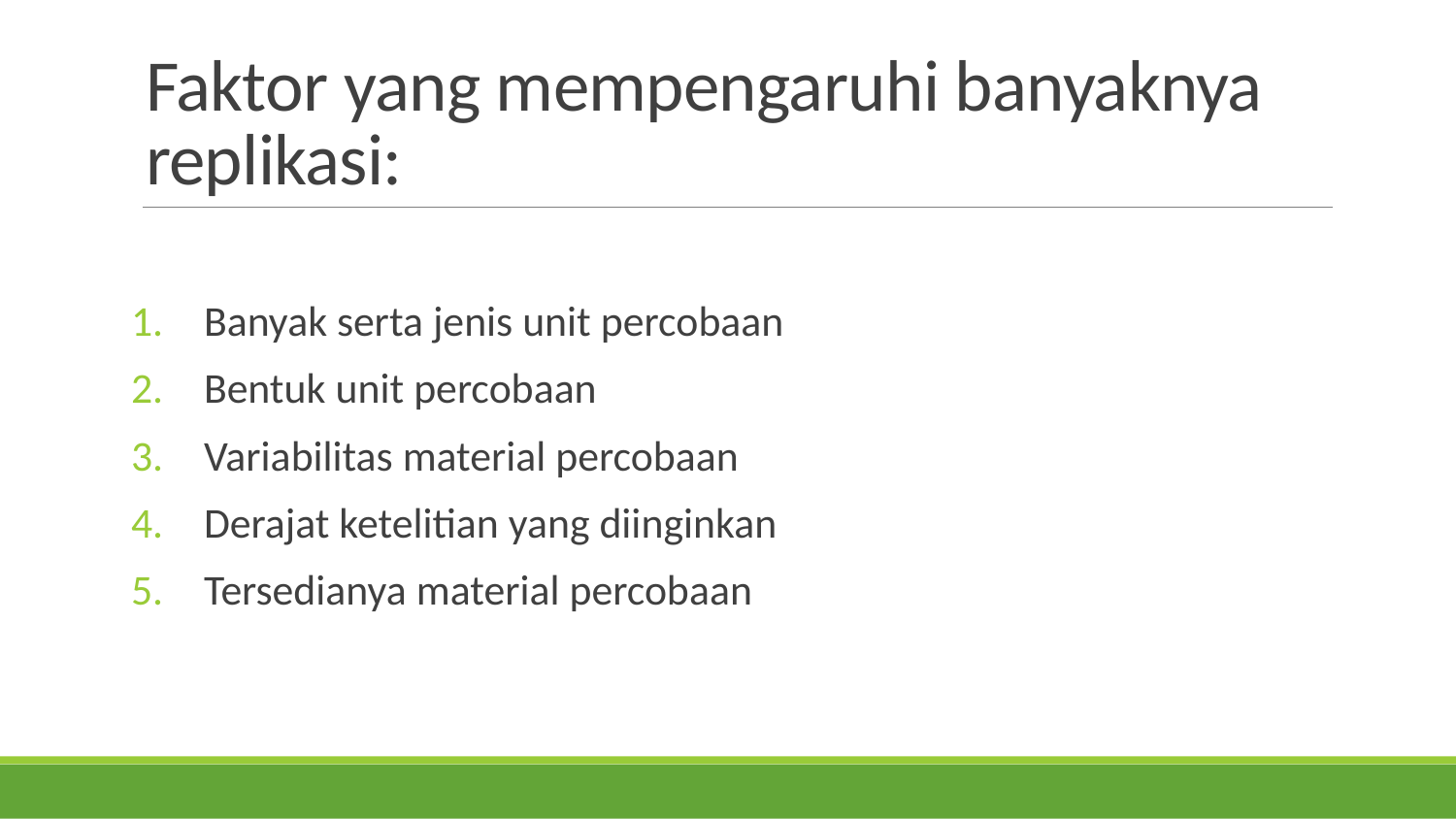

# Faktor yang mempengaruhi banyaknya replikasi:

Banyak serta jenis unit percobaan
Bentuk unit percobaan
Variabilitas material percobaan
Derajat ketelitian yang diinginkan
Tersedianya material percobaan